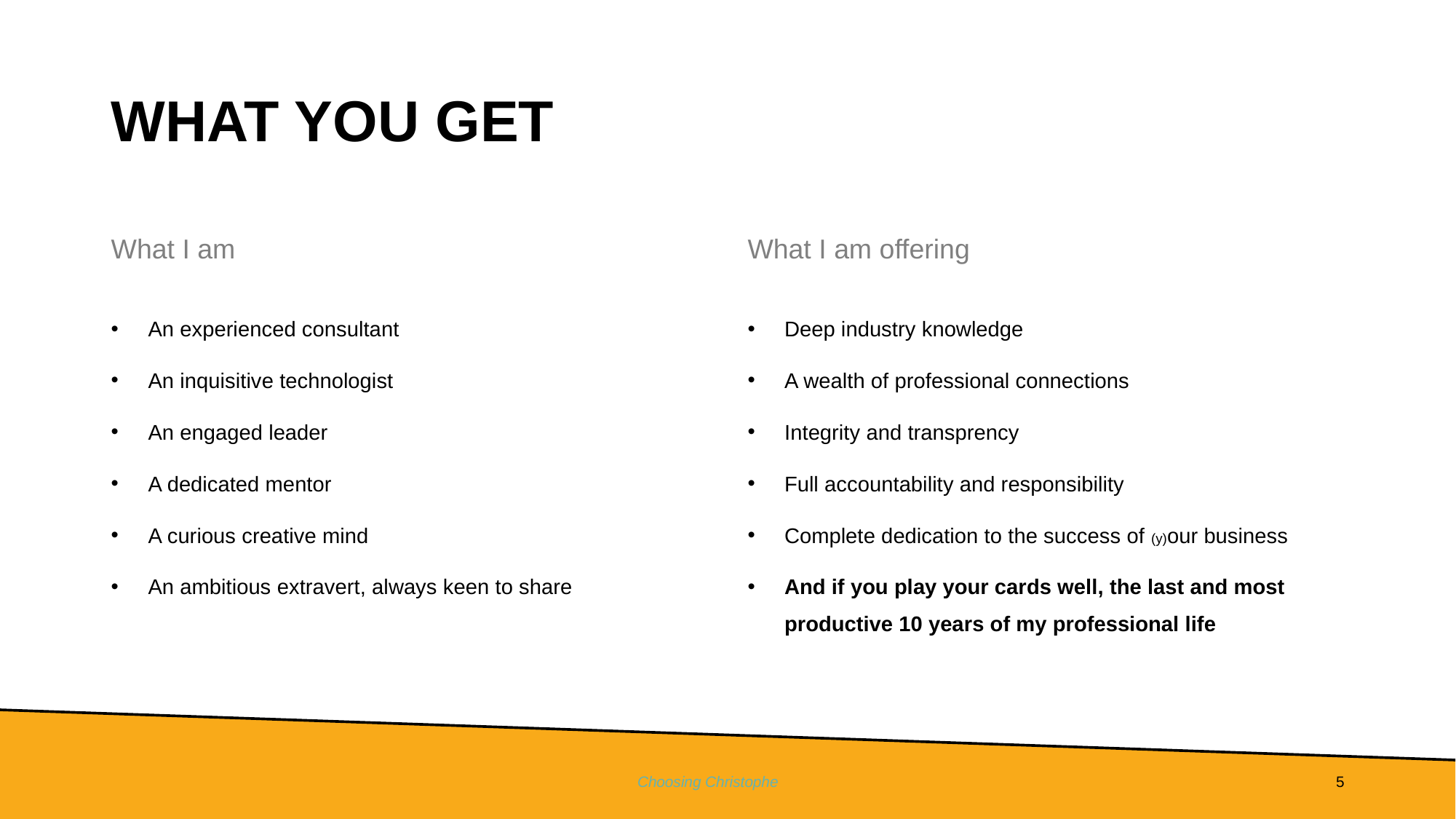

# What you get
What I am
What I am offering
An experienced consultant
An inquisitive technologist
An engaged leader
A dedicated mentor
A curious creative mind
An ambitious extravert, always keen to share
Deep industry knowledge
A wealth of professional connections
Integrity and transprency
Full accountability and responsibility
Complete dedication to the success of (y)our business
And if you play your cards well, the last and most productive 10 years of my professional life

Choosing Christophe
5